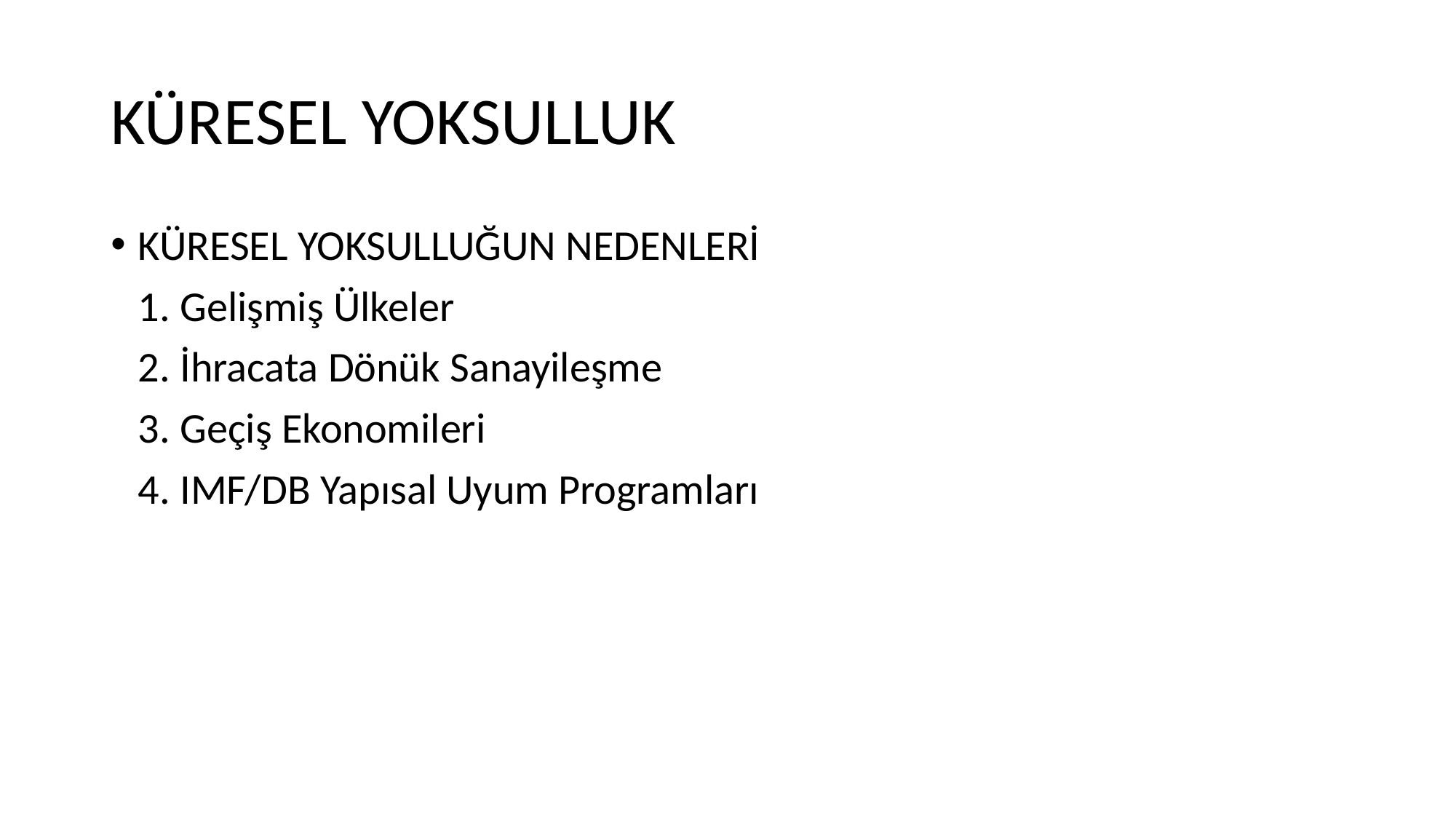

# KÜRESEL YOKSULLUK
KÜRESEL YOKSULLUĞUN NEDENLERİ
	1. Gelişmiş Ülkeler
	2. İhracata Dönük Sanayileşme
	3. Geçiş Ekonomileri
	4. IMF/DB Yapısal Uyum Programları